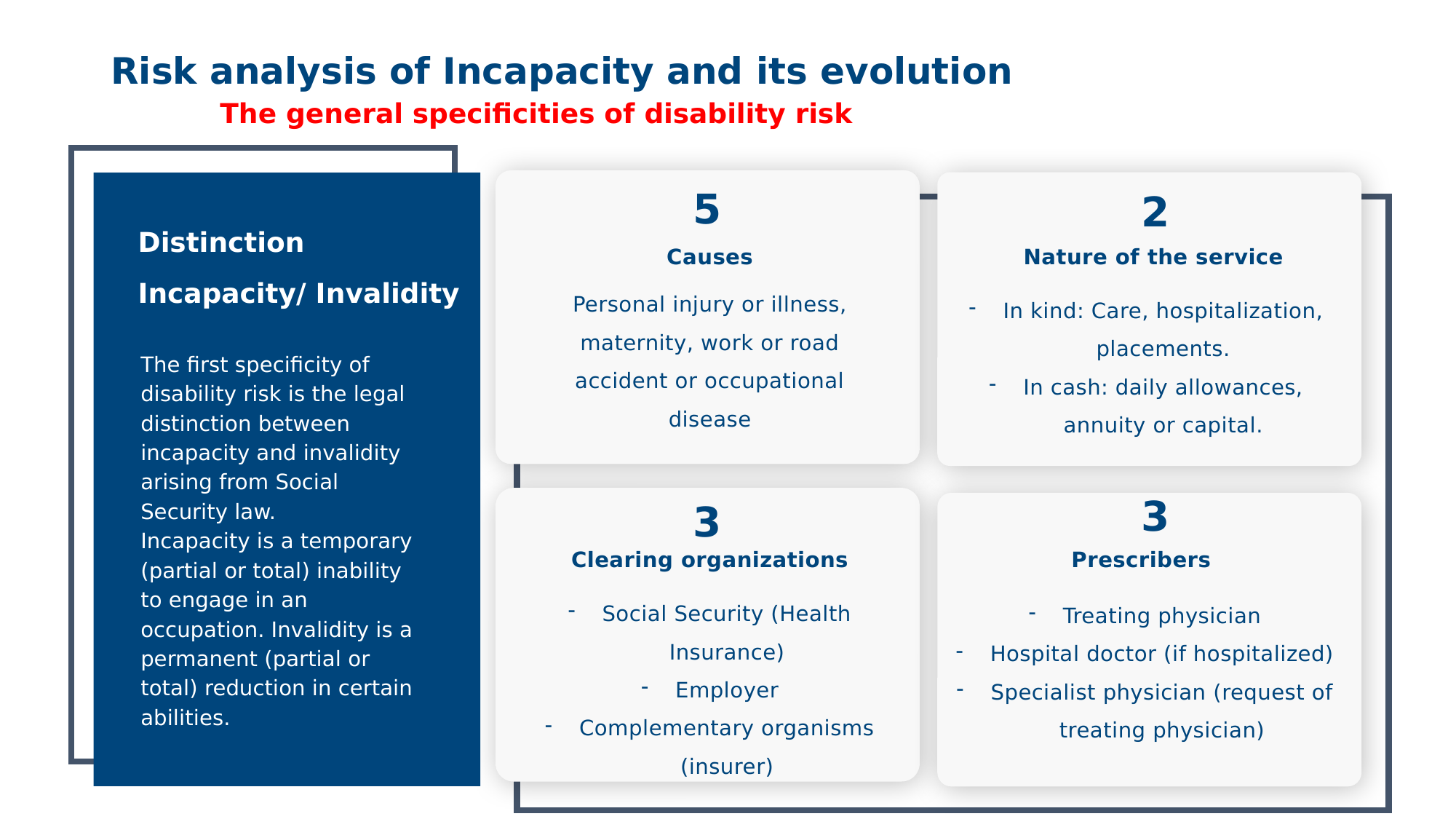

# Risk analysis of Incapacity and its evolution The general specificities of disability risk

5
Distinction Incapacity/ Invalidity
2

Nature of the service
In kind: Care, hospitalization, placements.
In cash: daily allowances, annuity or capital.
Causes
Personal injury or illness, maternity, work or road accident or occupational disease
The first specificity of disability risk is the legal distinction between incapacity and invalidity arising from Social Security law.
Incapacity is a temporary (partial or total) inability to engage in an occupation. Invalidity is a permanent (partial or total) reduction in certain abilities.
3

3

Clearing organizations
Social Security (Health Insurance)
Employer
Complementary organisms (insurer)
Prescribers
Treating physician
Hospital doctor (if hospitalized)
Specialist physician (request of treating physician)